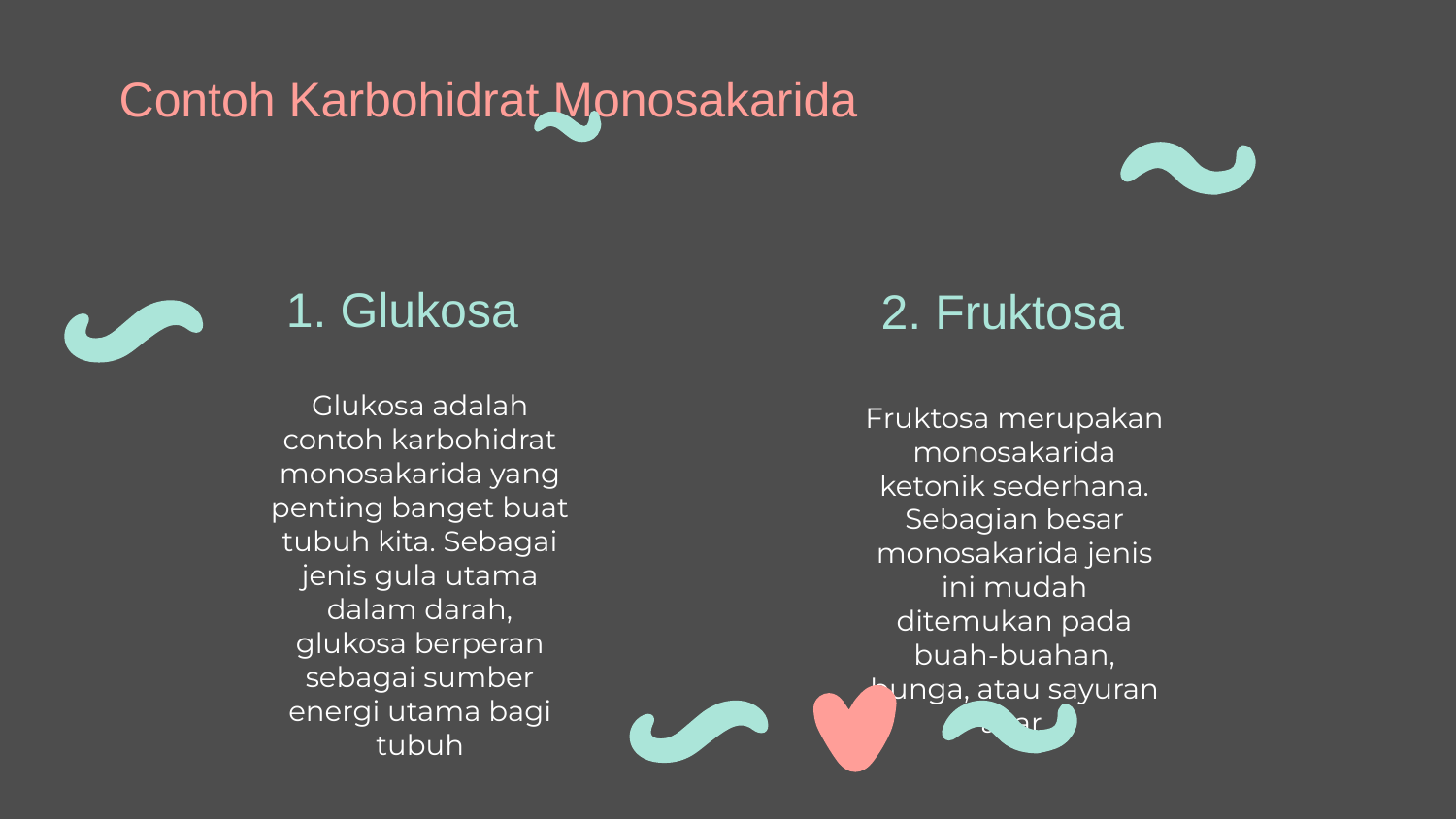

Contoh Karbohidrat Monosakarida

# 1. Glukosa
2. Fruktosa

Glukosa adalah contoh karbohidrat monosakarida yang penting banget buat tubuh kita. Sebagai jenis gula utama dalam darah, glukosa berperan sebagai sumber energi utama bagi tubuh
Fruktosa merupakan monosakarida ketonik sederhana. Sebagian besar monosakarida jenis ini mudah ditemukan pada buah-buahan, bunga, atau sayuran akar.